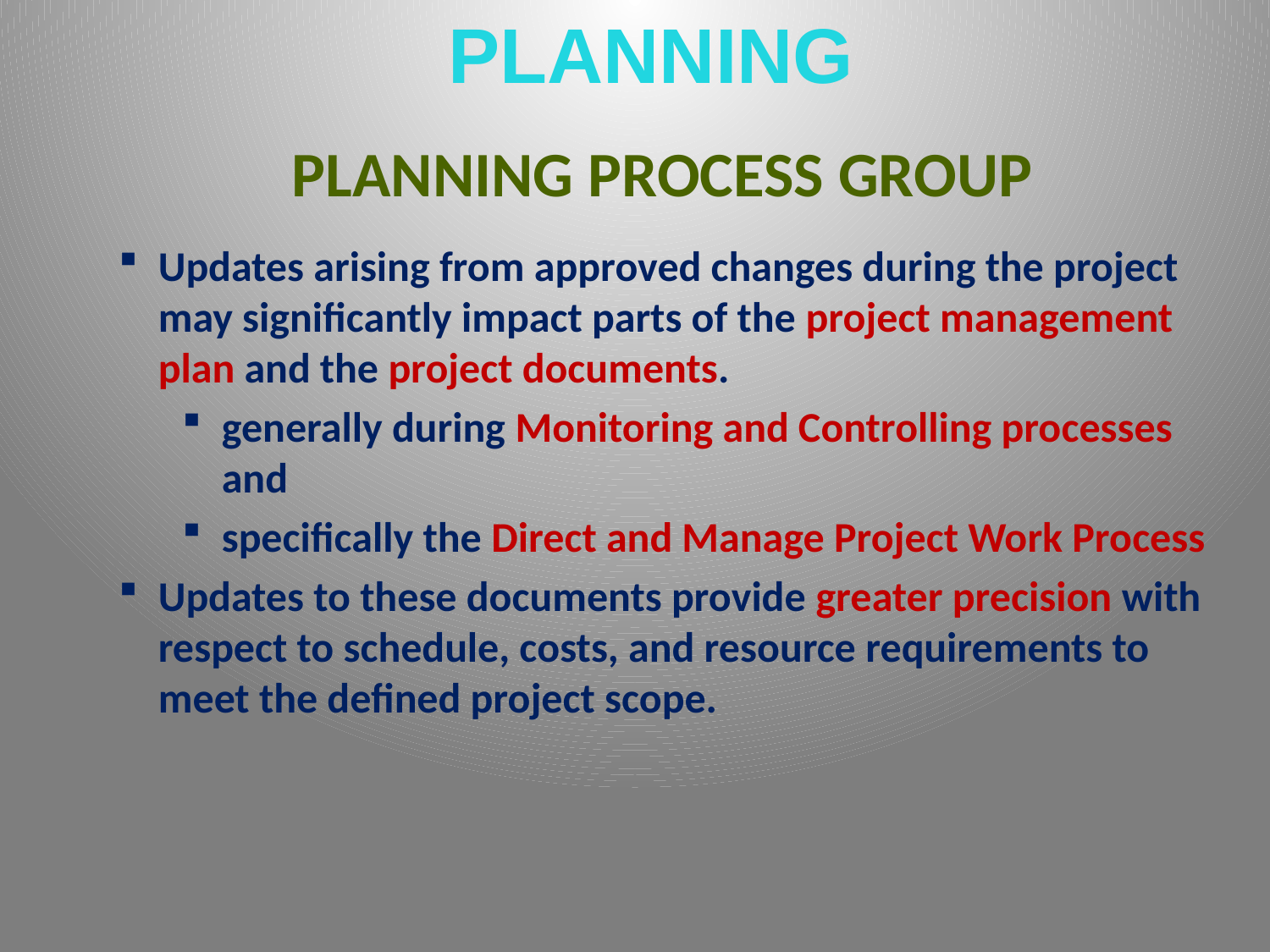

PLANNING
PLANNING PROCESS GROUP
Updates arising from approved changes during the project may significantly impact parts of the project management plan and the project documents.
generally during Monitoring and Controlling processes and
specifically the Direct and Manage Project Work Process
Updates to these documents provide greater precision with respect to schedule, costs, and resource requirements to meet the defined project scope.